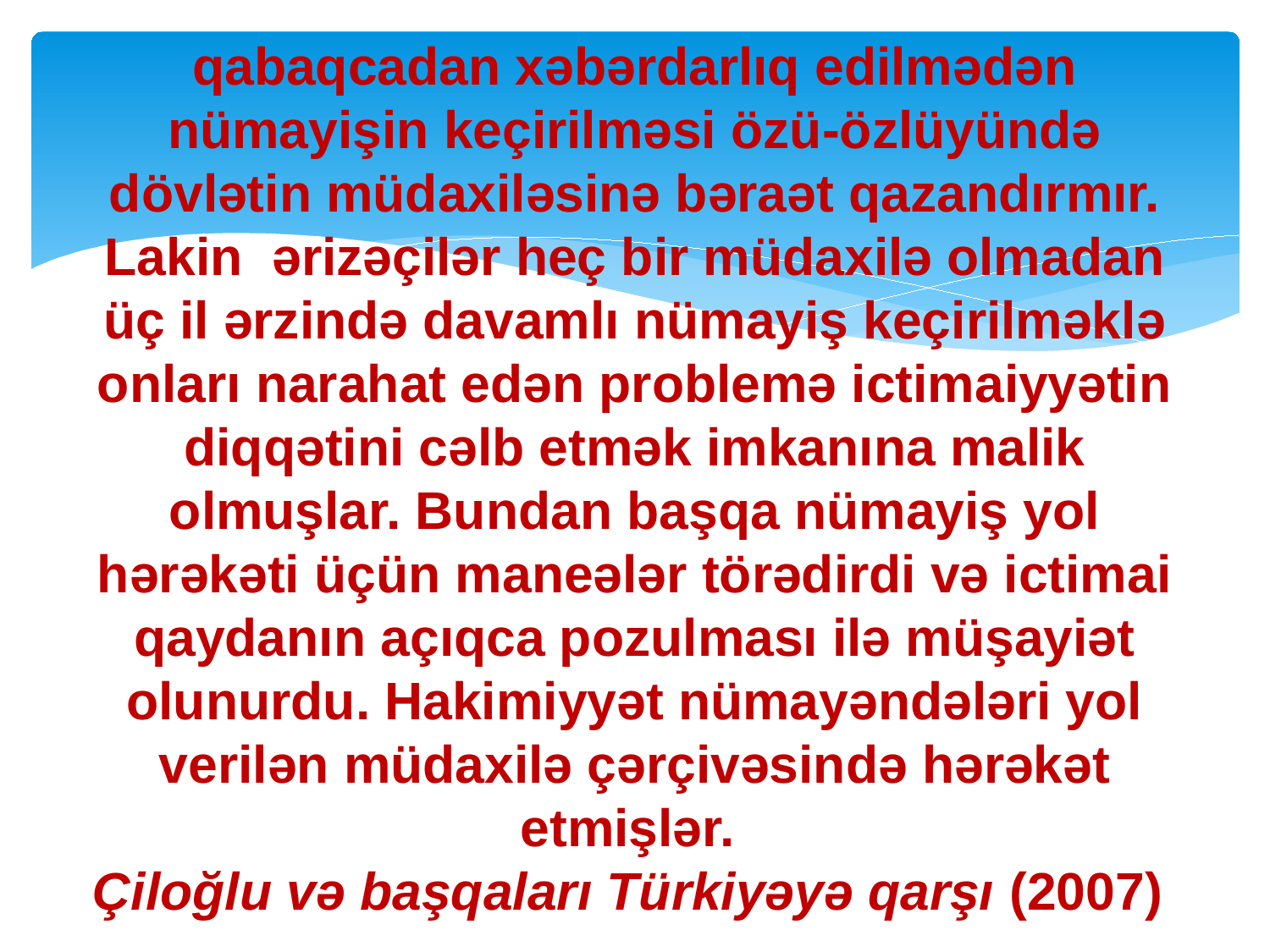

# qabaqcadan xəbərdarlıq edilmədən nümayişin keçirilməsi özü-özlüyündə dövlətin müdaxiləsinə bəraət qazandırmır. Lakin  ərizəçilər heç bir müdaxilə olmadan üç il ərzində davamlı nümayiş keçirilməklə onları narahat edən problemə ictimaiyyətin diqqətini cəlb etmək imkanına malik olmuşlar. Bundan başqa nümayiş yol hərəkəti üçün maneələr törədirdi və ictimai qaydanın açıqca pozulması ilə müşayiət olunurdu. Hakimiyyət nümayəndələri yol verilən müdaxilə çərçivəsində hərəkət etmişlər. Çiloğlu və başqaları Türkiyəyə qarşı (2007)